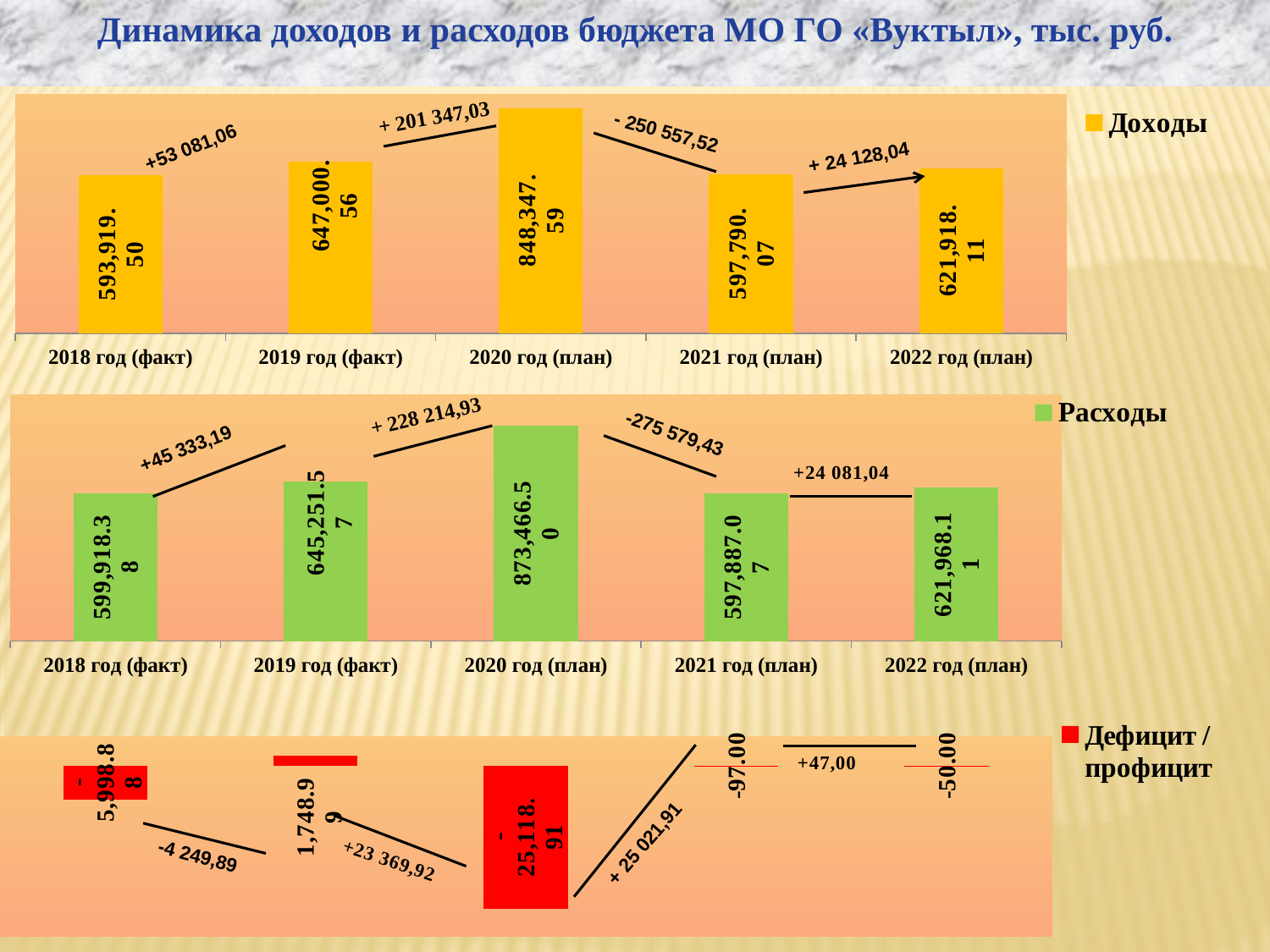

Динамика доходов и расходов бюджета МО ГО «Вуктыл», тыс. руб.

### Chart

| Category | Доходы |
|---|---|
| 2018 год (факт) | 593919.5 |
| 2019 год (факт) | 647000.56 |
| 2020 год (план) | 848347.59 |
| 2021 год (план) | 597790.07 |
| 2022 год (план) | 621918.11 |

### Chart

| Category | Расходы |
|---|---|
| 2018 год (факт) | 599918.38 |
| 2019 год (факт) | 645251.57 |
| 2020 год (план) | 873466.5 |
| 2021 год (план) | 597887.07 |
| 2022 год (план) | 621968.11 |

### Chart

| Category | Дефицит / профицит |
|---|---|
| 2018 год (факт) | -5998.88 |
| 2019 год (факт) | 1748.99 |
| 2020 год (план) | -25118.91 |
| 2021 год (план) | -97.0 |
| 2022 год (план) | -50.0 |